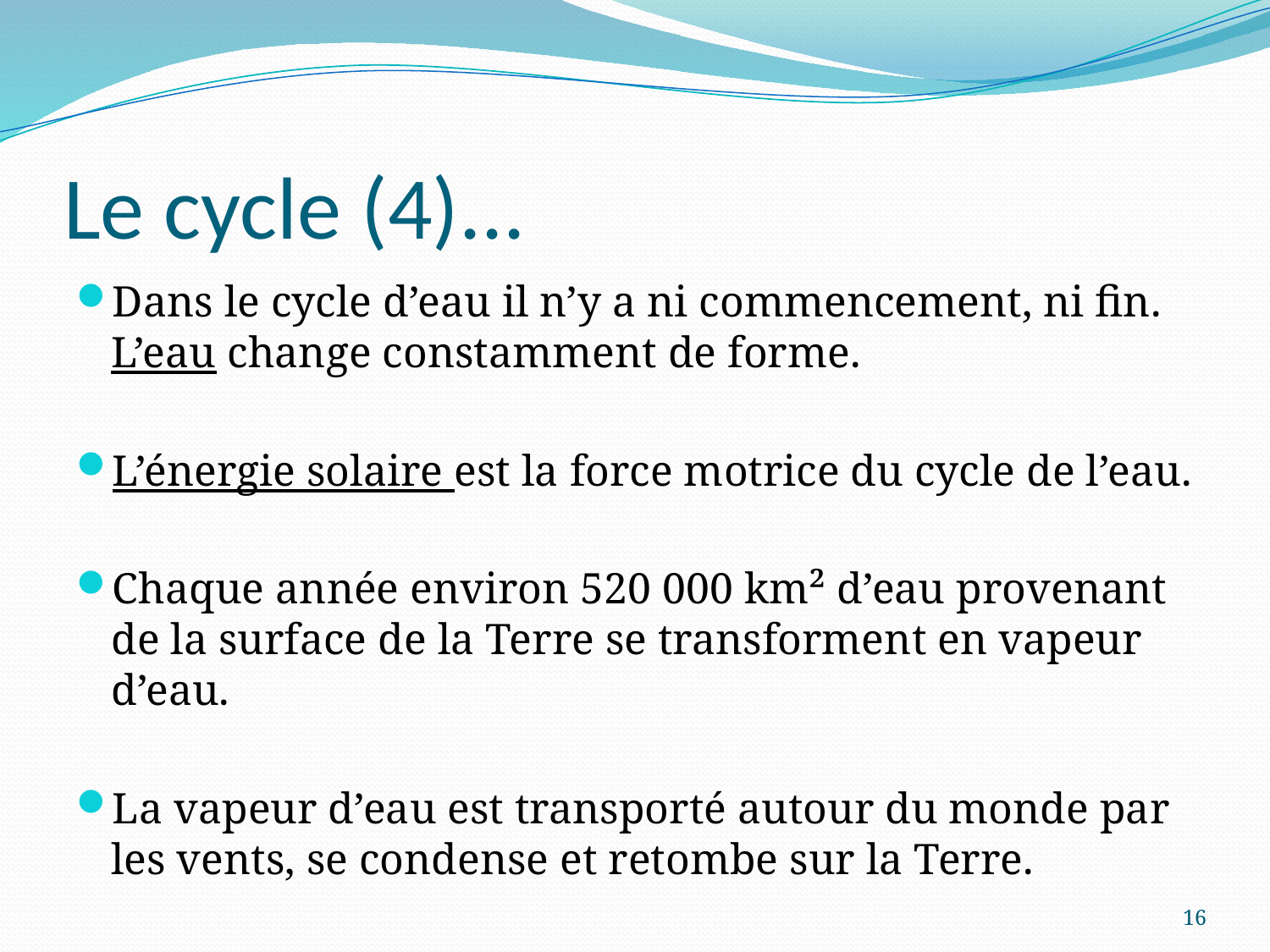

# Le cycle (4)...
Dans le cycle d’eau il n’y a ni commencement, ni fin. L’eau change constamment de forme.

L’énergie solaire est la force motrice du cycle de l’eau.

Chaque année environ 520 000 km² d’eau provenant de la surface de la Terre se transforment en vapeur d’eau.

La vapeur d’eau est transporté autour du monde par les vents, se condense et retombe sur la Terre.
16